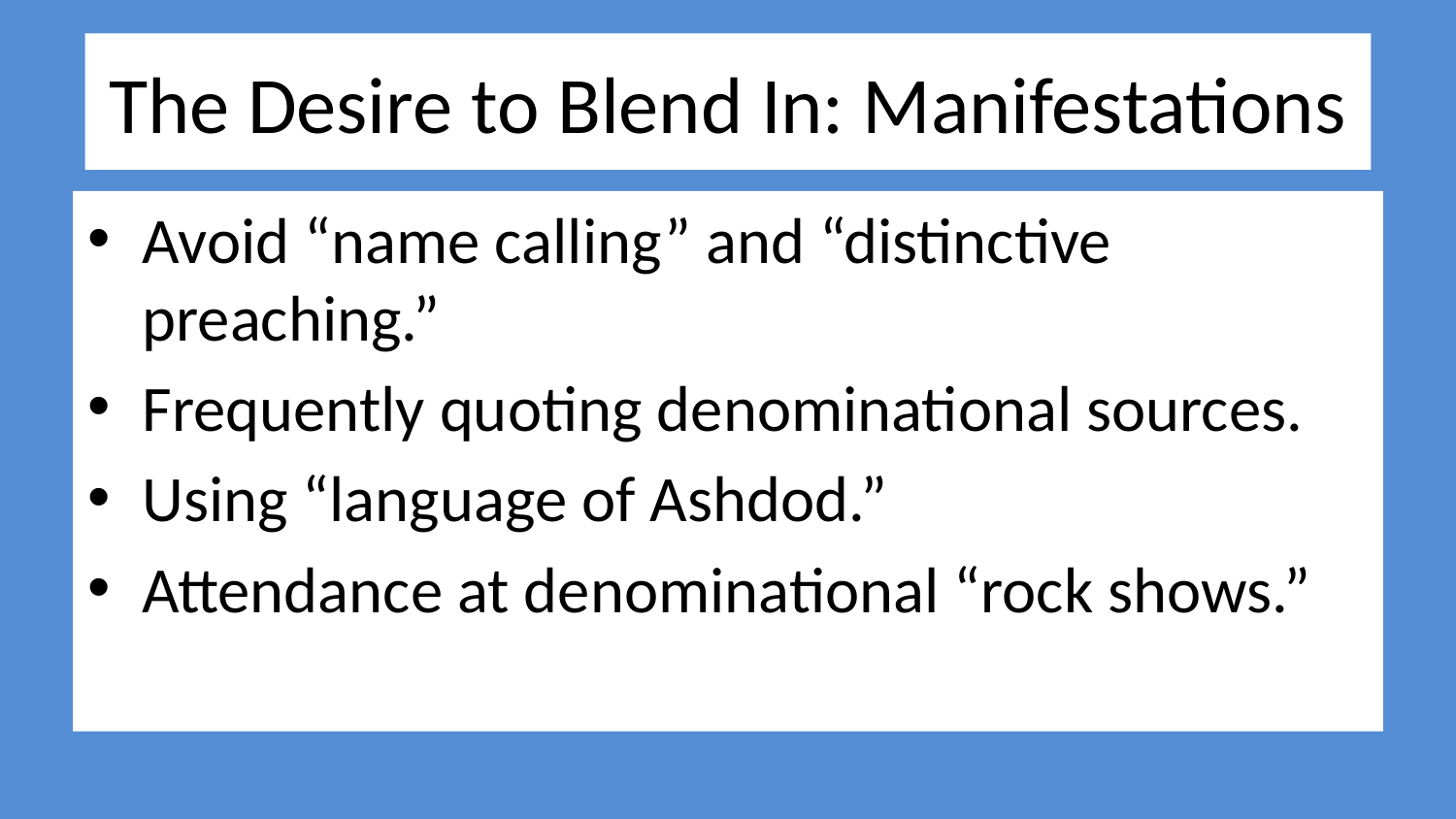

# The Desire to Blend In: Manifestations
Avoid “name calling” and “distinctive preaching.”
Frequently quoting denominational sources.
Using “language of Ashdod.”
Attendance at denominational “rock shows.”